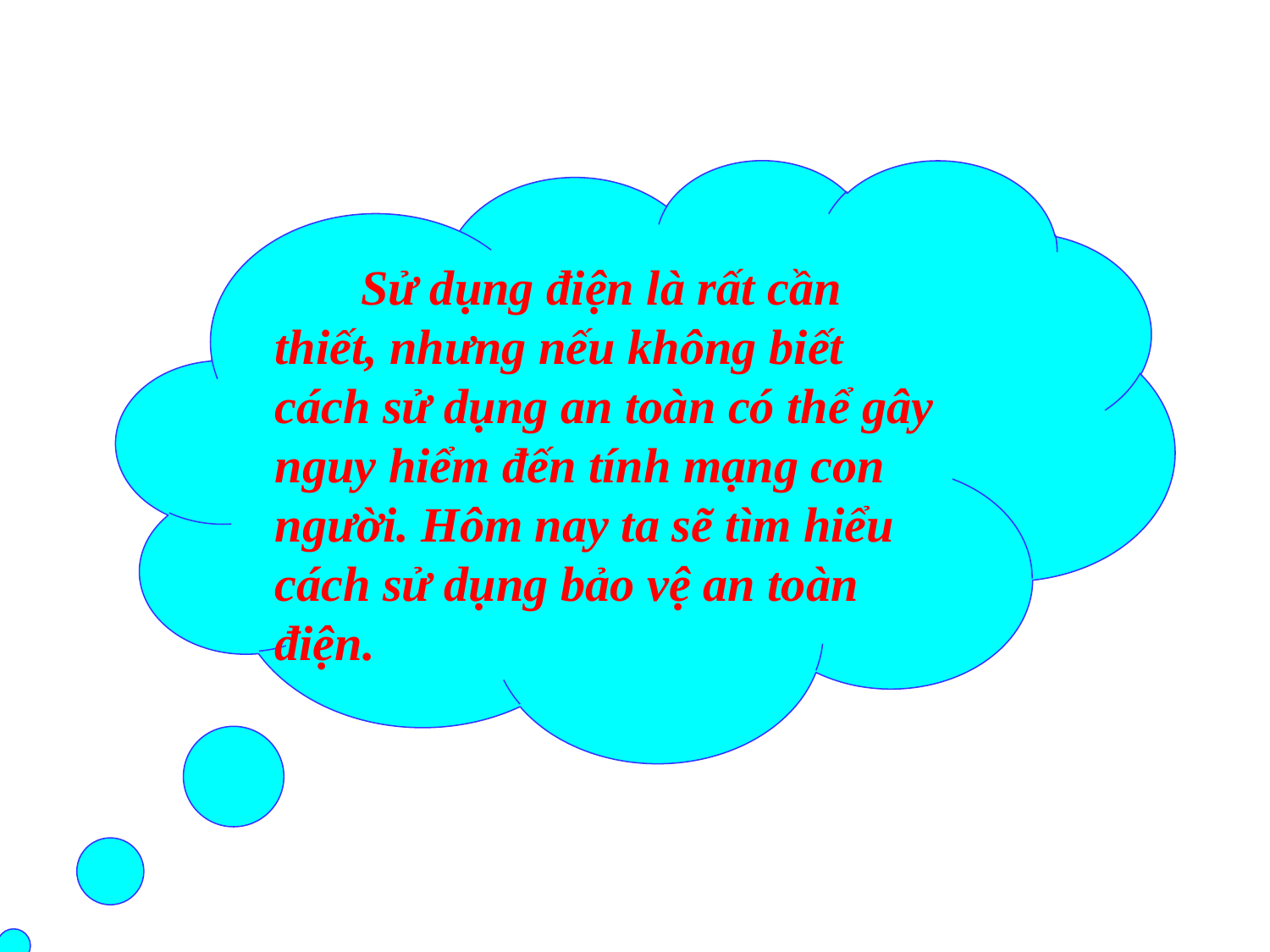

Sử dụng điện là rất cần thiết, nhưng nếu không biết cách sử dụng an toàn có thể gây nguy hiểm đến tính mạng con người. Hôm nay ta sẽ tìm hiểu cách sử dụng bảo vệ an toàn điện.